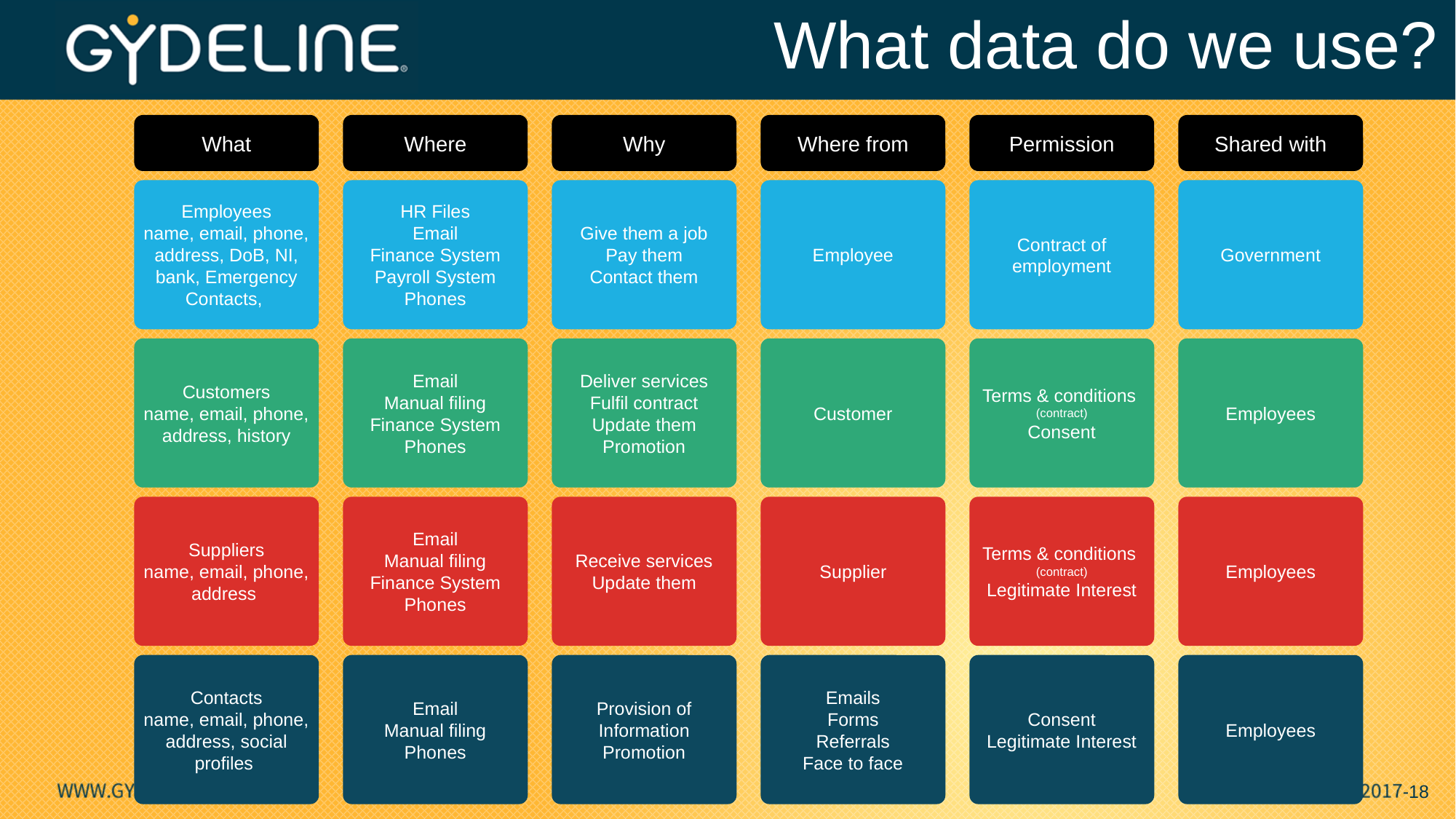

# What data do we use?
What
Where
Why
Where from
Permission
Shared with
Employees
name, email, phone, address, DoB, NI, bank, Emergency Contacts,
HR Files
Email
Finance System
Payroll System
Phones
Give them a job
Pay them
Contact them
Employee
Contract of employment
Government
Customers
name, email, phone, address, history
Email
Manual filing
Finance System
Phones
Deliver services
Fulfil contract
Update them
Promotion
Customer
Terms & conditions
(contract)
Consent
Employees
Suppliers
name, email, phone, address
Email
Manual filing
Finance System
Phones
Receive services
Update them
Supplier
Terms & conditions
(contract)
Legitimate Interest
Employees
Contacts
name, email, phone, address, social profiles
Email
Manual filing
Phones
Provision of Information
Promotion
Emails
Forms
Referrals
Face to face
Consent
Legitimate Interest
Employees